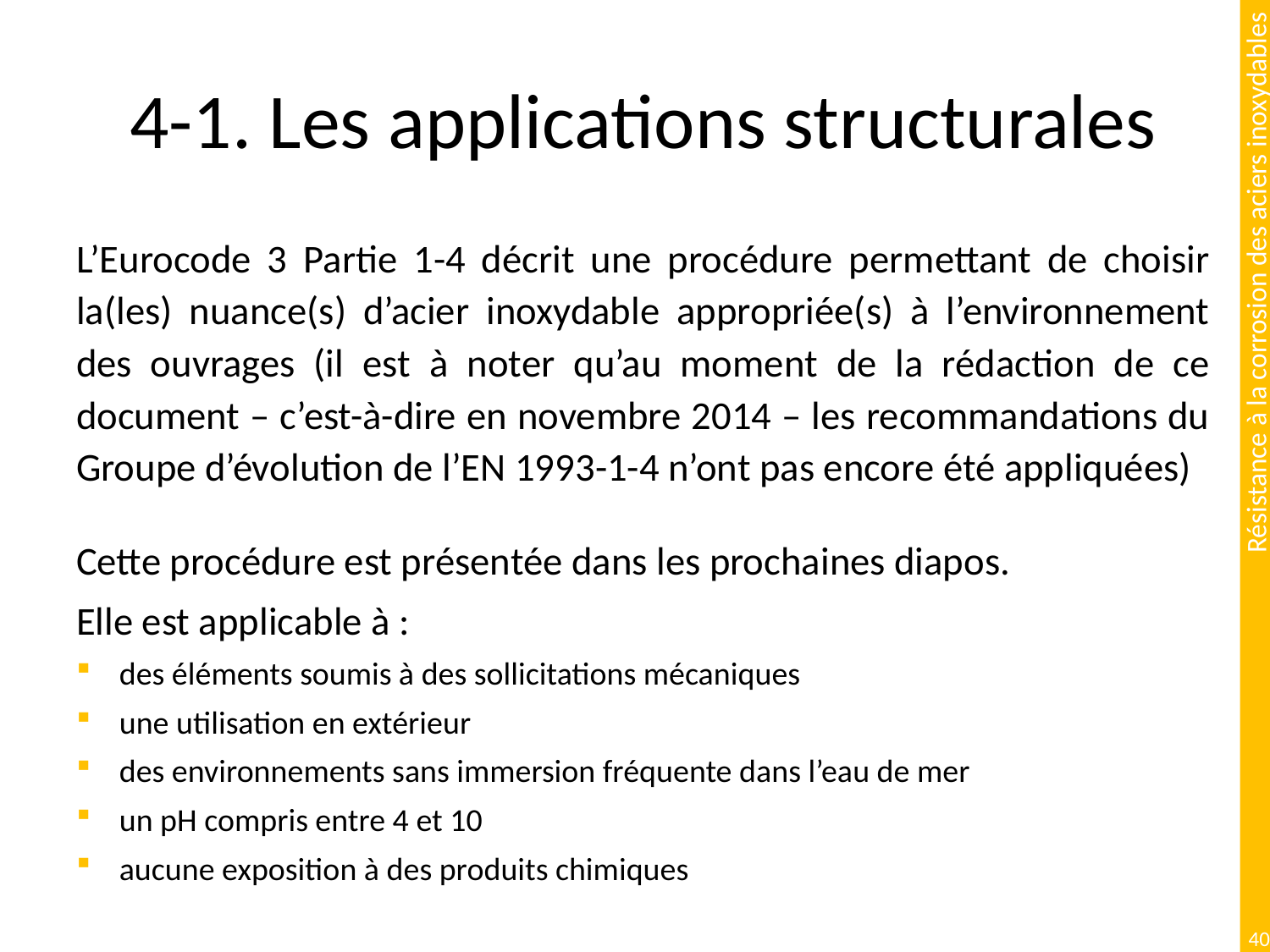

# 4-1. Les applications structurales
L’Eurocode 3 Partie 1-4 décrit une procédure permettant de choisir la(les) nuance(s) d’acier inoxydable appropriée(s) à l’environnement des ouvrages (il est à noter qu’au moment de la rédaction de ce document – c’est-à-dire en novembre 2014 – les recommandations du Groupe d’évolution de l’EN 1993-1-4 n’ont pas encore été appliquées)

Cette procédure est présentée dans les prochaines diapos.
Elle est applicable à :
des éléments soumis à des sollicitations mécaniques
une utilisation en extérieur
des environnements sans immersion fréquente dans l’eau de mer
un pH compris entre 4 et 10
aucune exposition à des produits chimiques
40